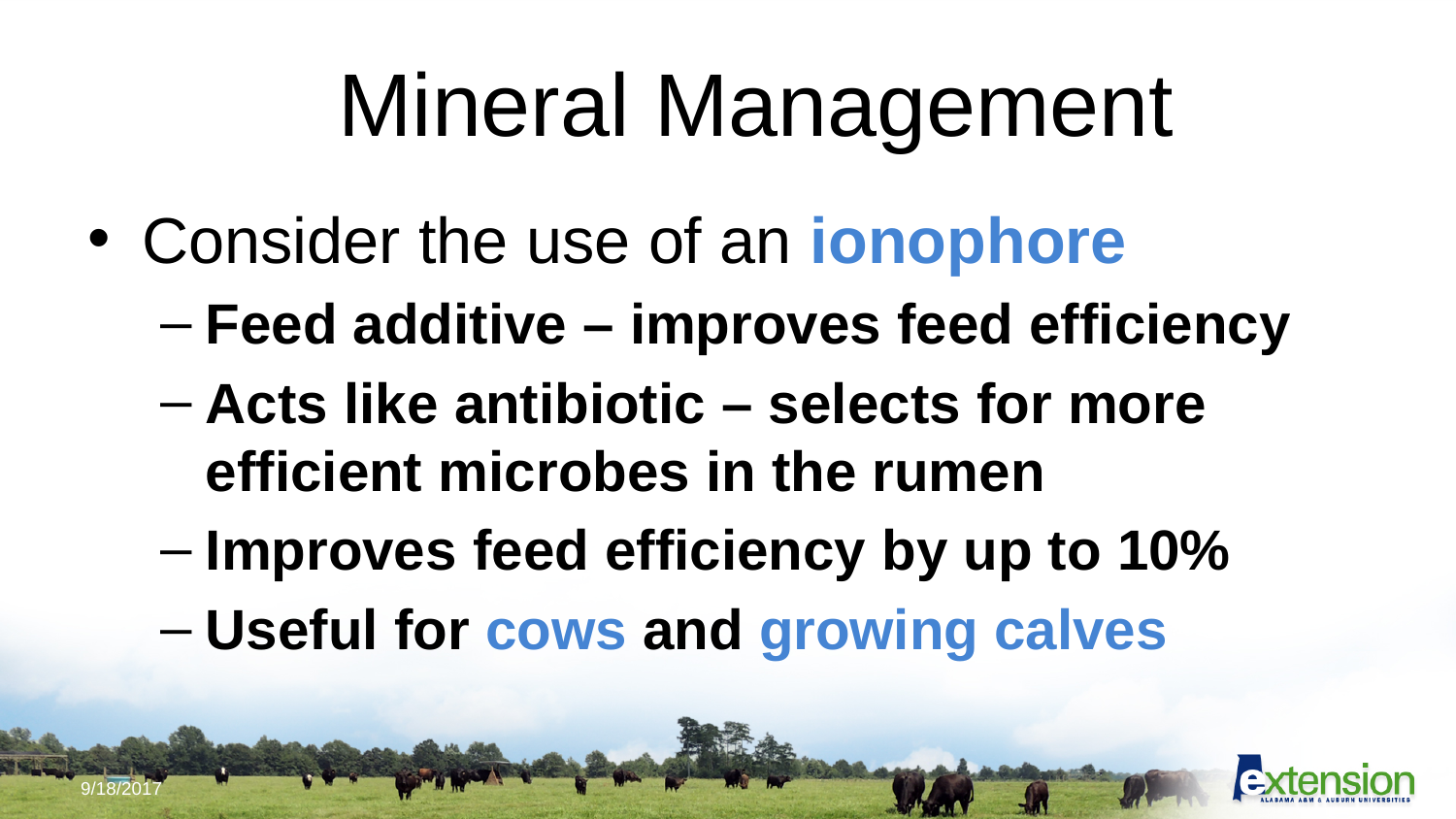

# Mineral Management
Consider the use of an ionophore
Feed additive – improves feed efficiency
Acts like antibiotic – selects for more efficient microbes in the rumen
Improves feed efficiency by up to 10%
Useful for cows and growing calves

33
9/18/2017